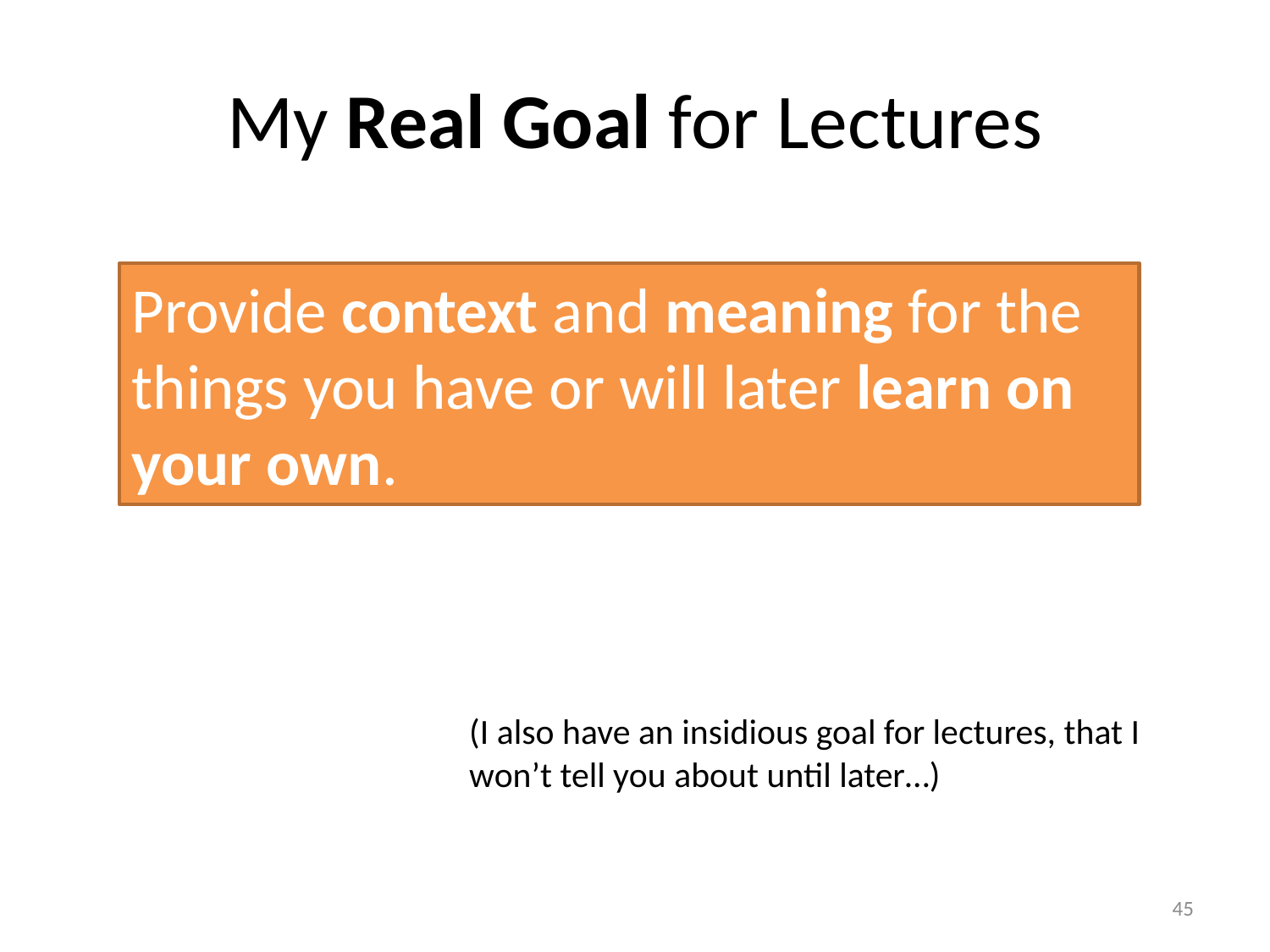

# My Real Goal for Lectures
Provide context and meaning for the things you have or will later learn on your own.
(I also have an insidious goal for lectures, that I won’t tell you about until later…)
45